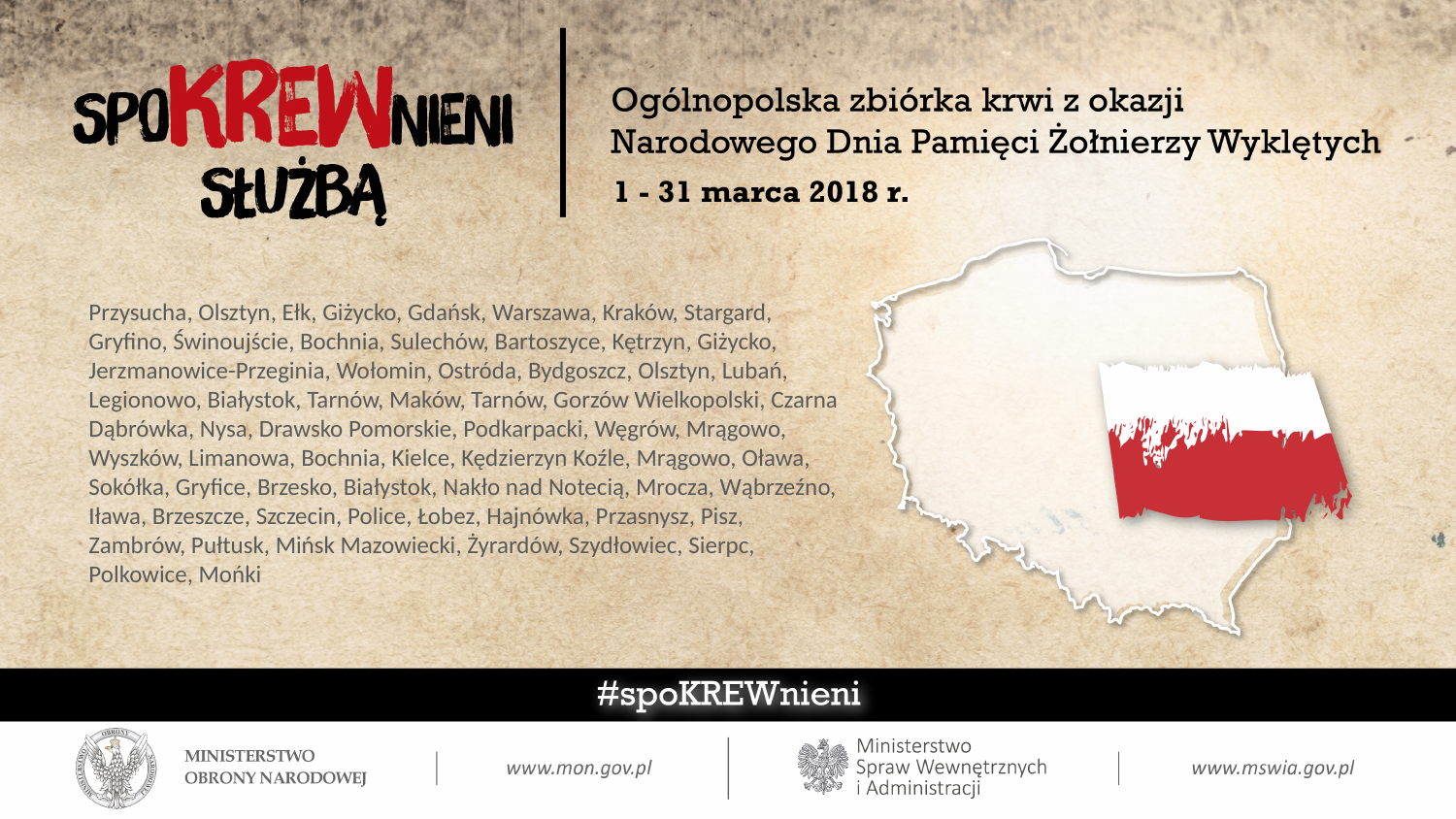

Przysucha, Olsztyn, Ełk, Giżycko, Gdańsk, Warszawa, Kraków, Stargard, Gryfino, Świnoujście, Bochnia, Sulechów, Bartoszyce, Kętrzyn, Giżycko, Jerzmanowice-Przeginia, Wołomin, Ostróda, Bydgoszcz, Olsztyn, Lubań, Legionowo, Białystok, Tarnów, Maków, Tarnów, Gorzów Wielkopolski, Czarna Dąbrówka, Nysa, Drawsko Pomorskie, Podkarpacki, Węgrów, Mrągowo, Wyszków, Limanowa, Bochnia, Kielce, Kędzierzyn Koźle, Mrągowo, Oława, Sokółka, Gryfice, Brzesko, Białystok, Nakło nad Notecią, Mrocza, Wąbrzeźno, Iława, Brzeszcze, Szczecin, Police, Łobez, Hajnówka, Przasnysz, Pisz, Zambrów, Pułtusk, Mińsk Mazowiecki, Żyrardów, Szydłowiec, Sierpc, Polkowice, Mońki